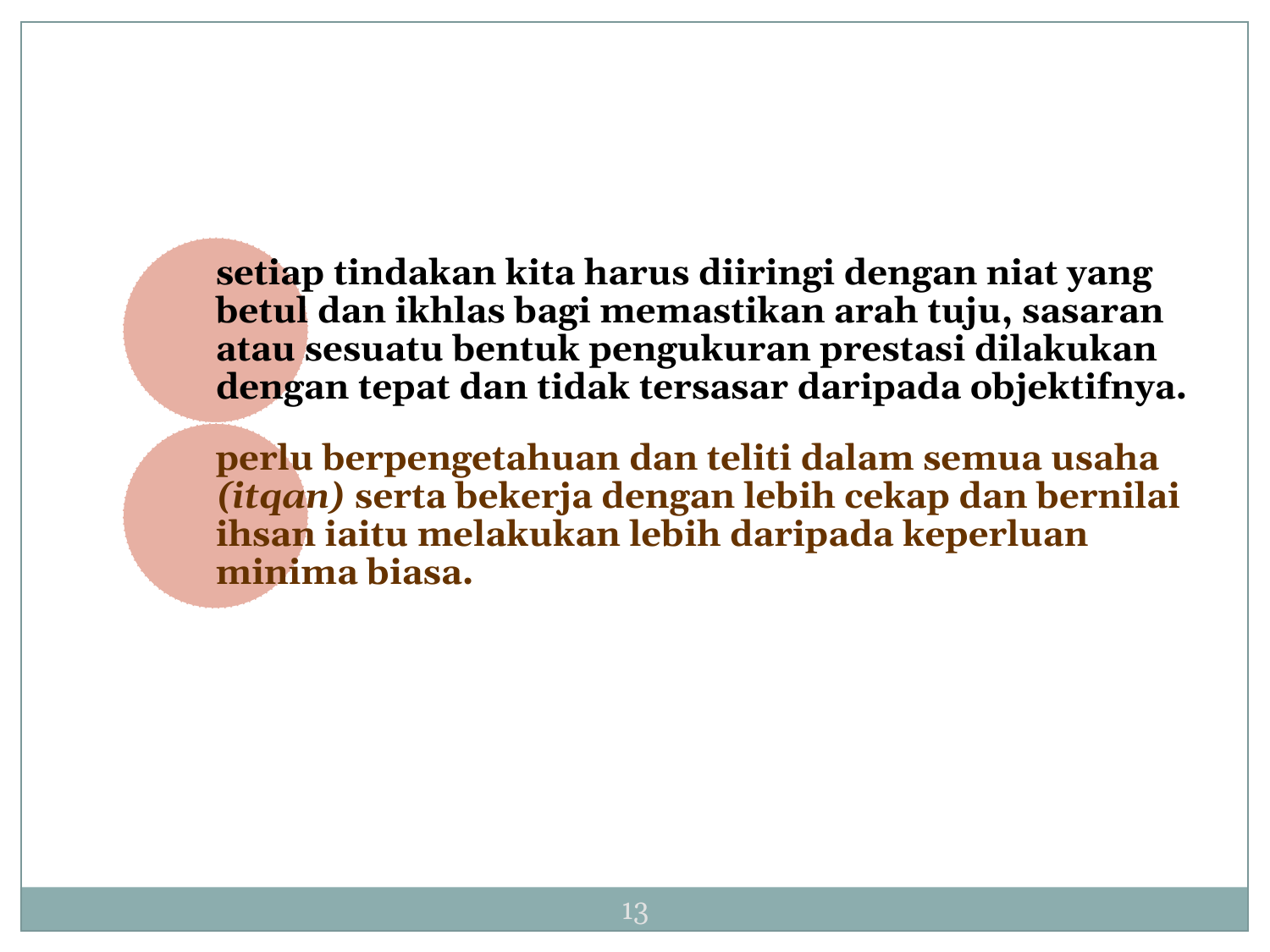

setiap tindakan kita harus diiringi dengan niat yang betul dan ikhlas bagi memastikan arah tuju, sasaran atau sesuatu bentuk pengukuran prestasi dilakukan dengan tepat dan tidak tersasar daripada objektifnya.
perlu berpengetahuan dan teliti dalam semua usaha (itqan) serta bekerja dengan lebih cekap dan bernilai ihsan iaitu melakukan lebih daripada keperluan minima biasa.
13